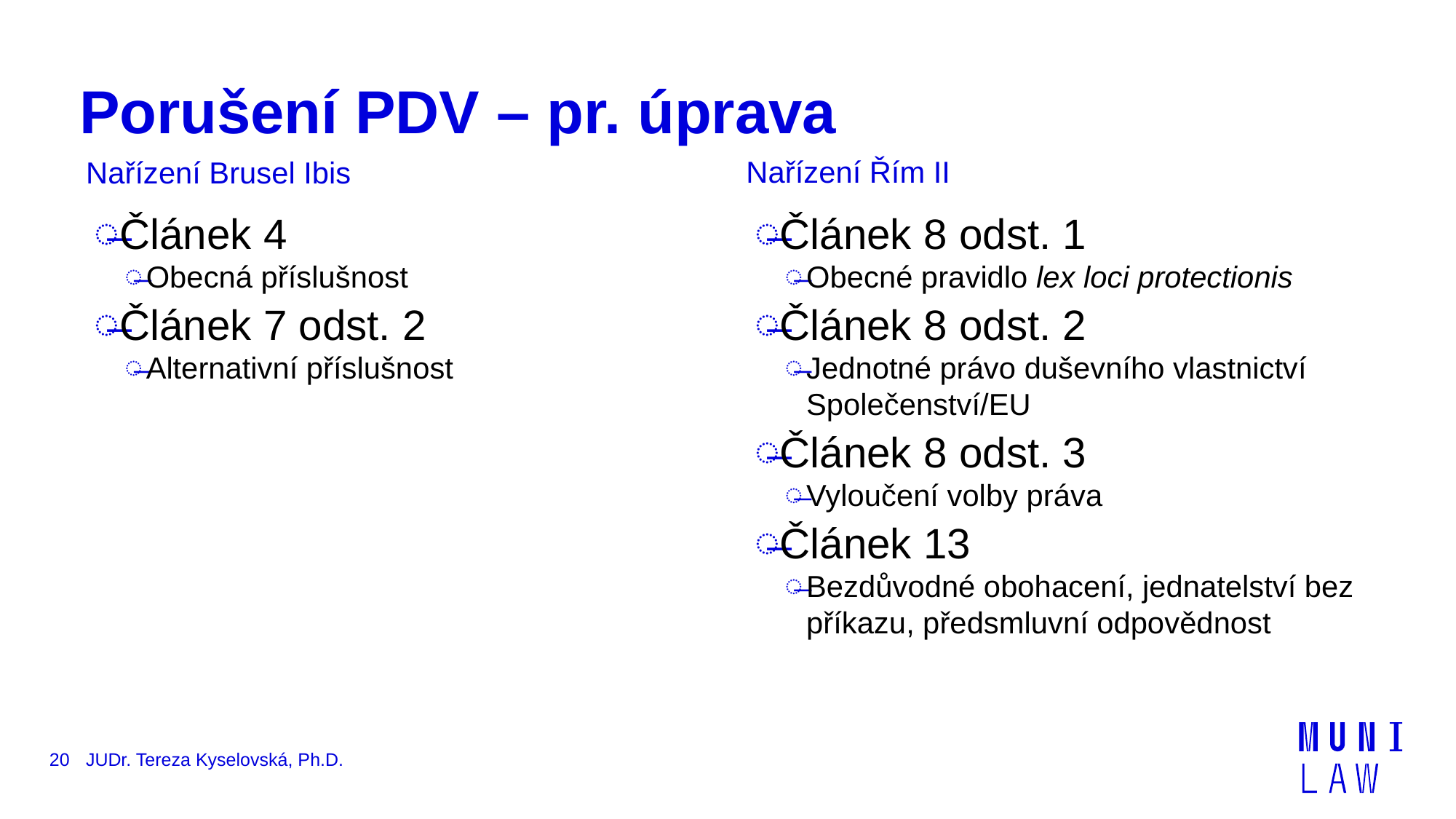

# Porušení PDV – pr. úprava
Nařízení Řím II
Nařízení Brusel Ibis
Článek 4
Obecná příslušnost
Článek 7 odst. 2
Alternativní příslušnost

Článek 8 odst. 1
Obecné pravidlo lex loci protectionis
Článek 8 odst. 2
Jednotné právo duševního vlastnictví Společenství/EU
Článek 8 odst. 3
Vyloučení volby práva
Článek 13
Bezdůvodné obohacení, jednatelství bez příkazu, předsmluvní odpovědnost
20
JUDr. Tereza Kyselovská, Ph.D.